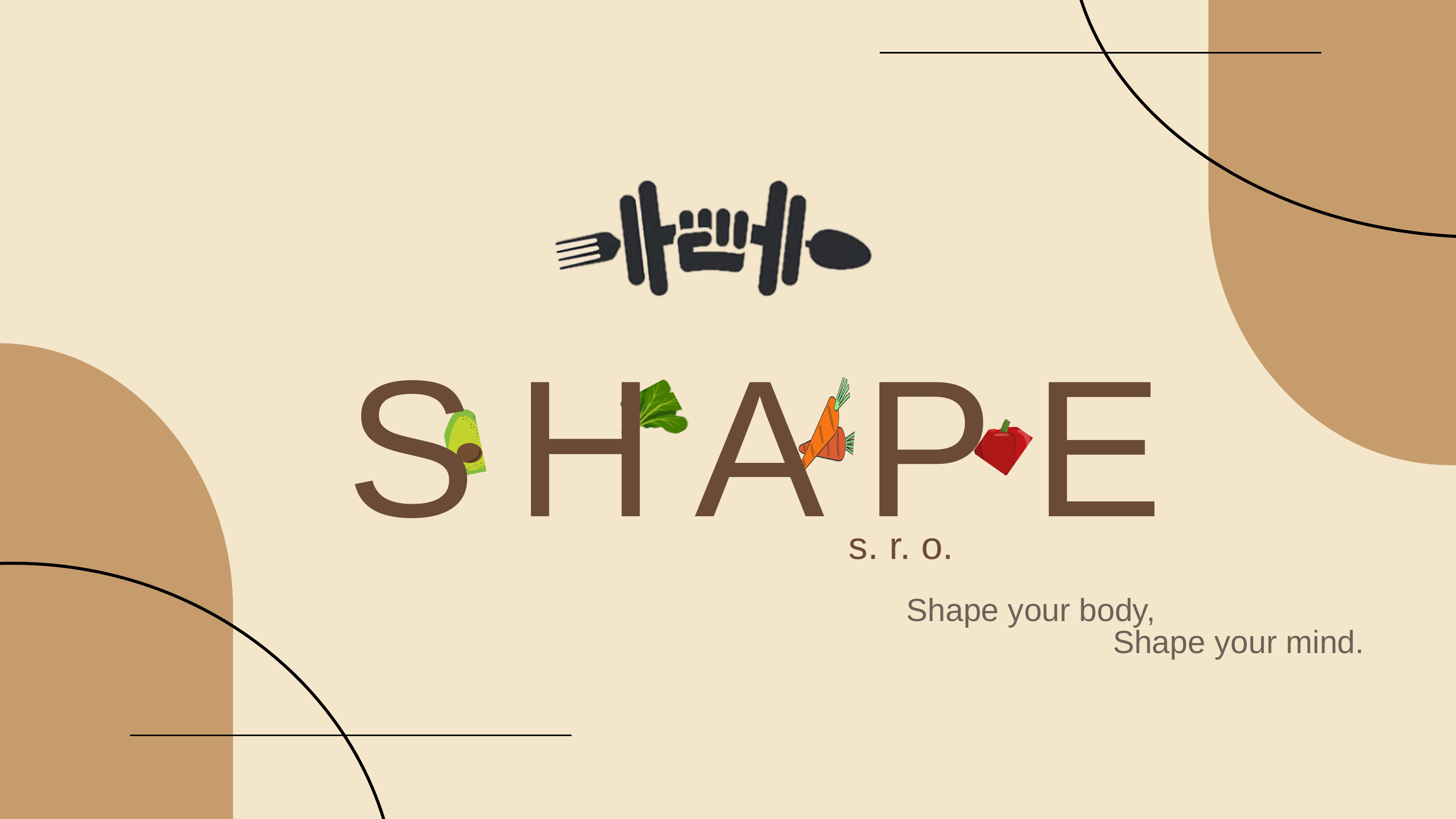

SHAPE

s. r. o.

Shape your body,
                       Shape your mind.